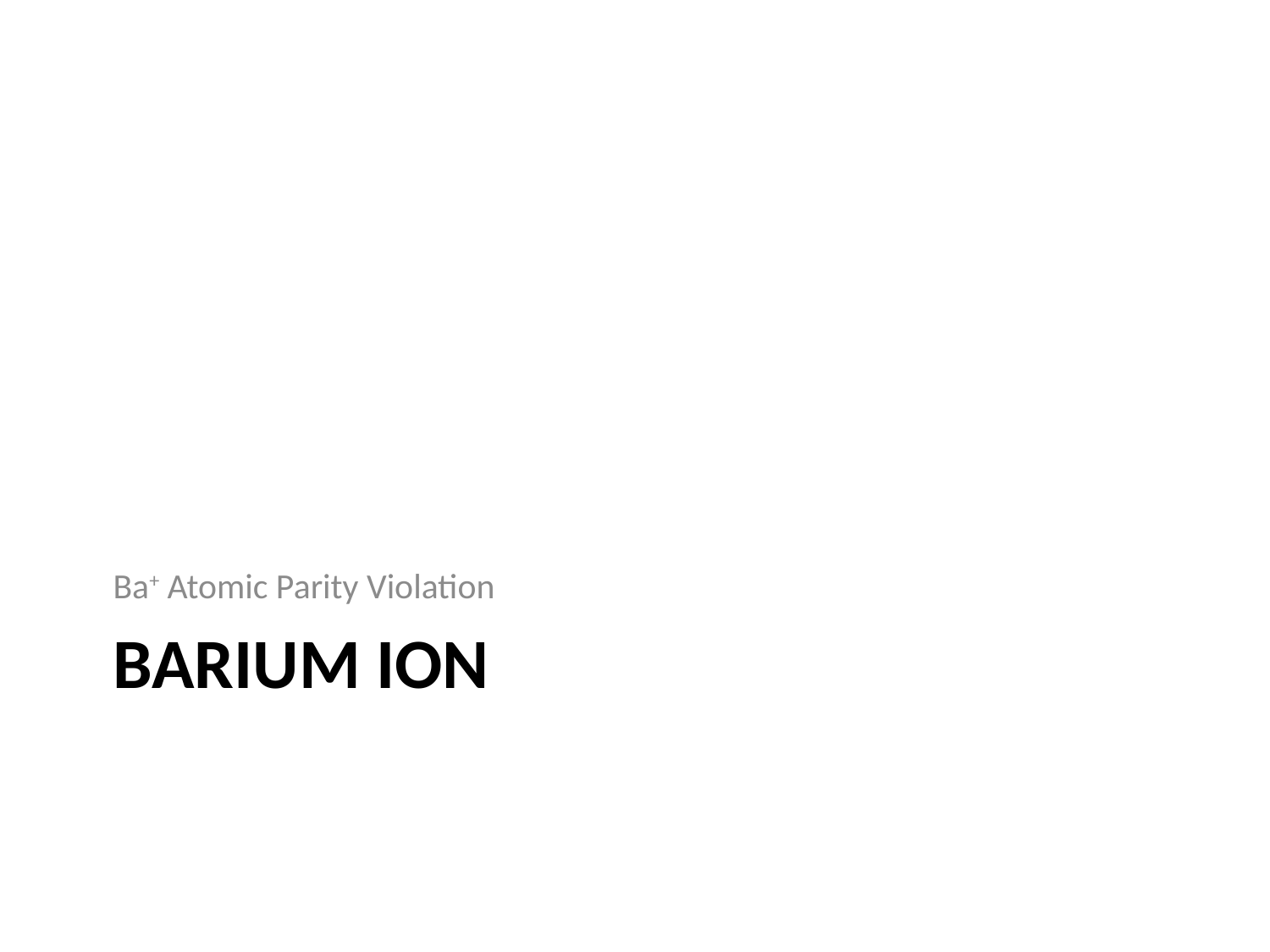

Ba+ Atomic Parity Violation
# Barium Ion